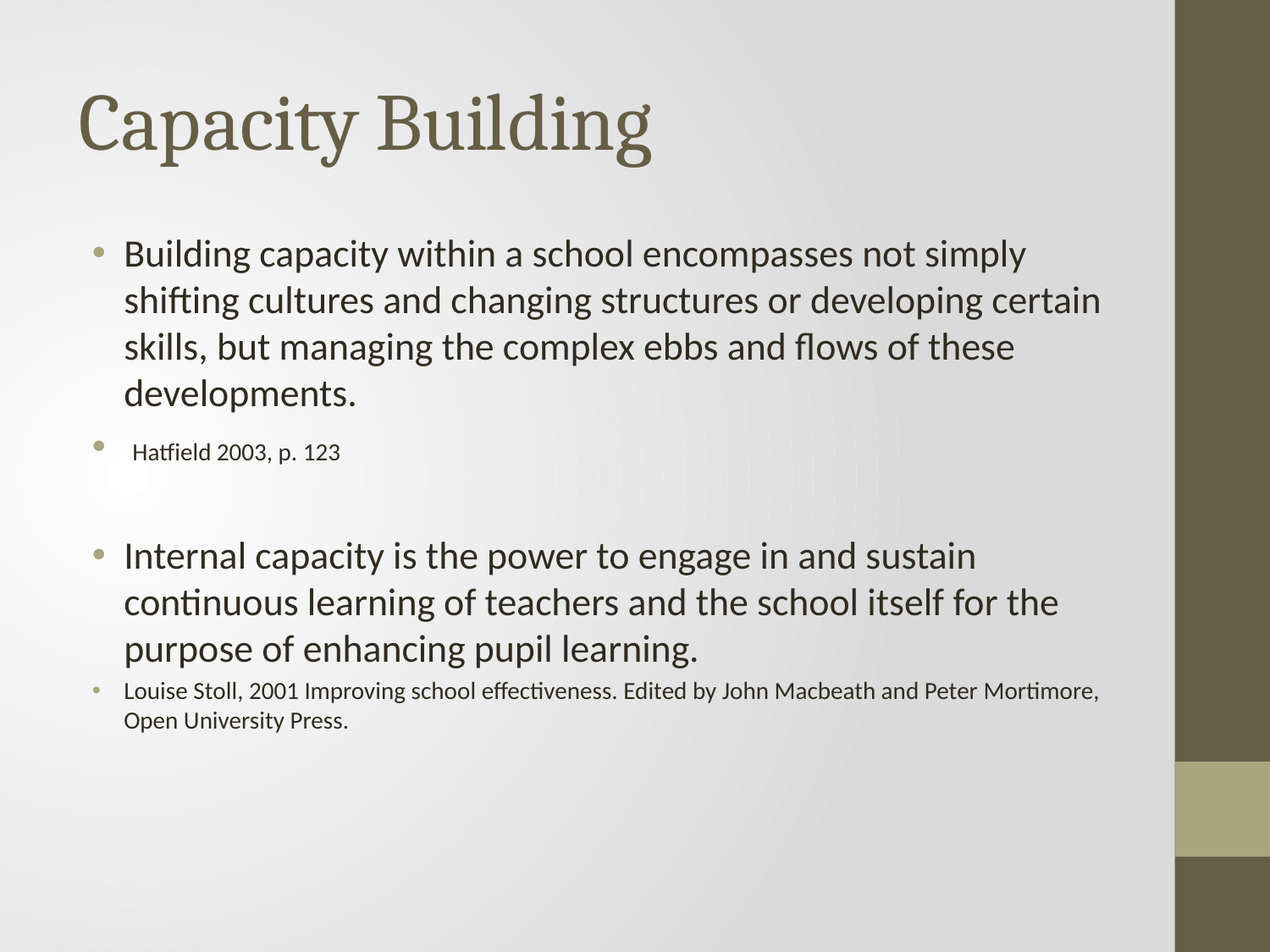

# Capacity Building
Building capacity within a school encompasses not simply shifting cultures and changing structures or developing certain skills, but managing the complex ebbs and flows of these developments.
 Hatfield 2003, p. 123

Internal capacity is the power to engage in and sustain continuous learning of teachers and the school itself for the purpose of enhancing pupil learning.
Louise Stoll, 2001 Improving school effectiveness. Edited by John Macbeath and Peter Mortimore, Open University Press.